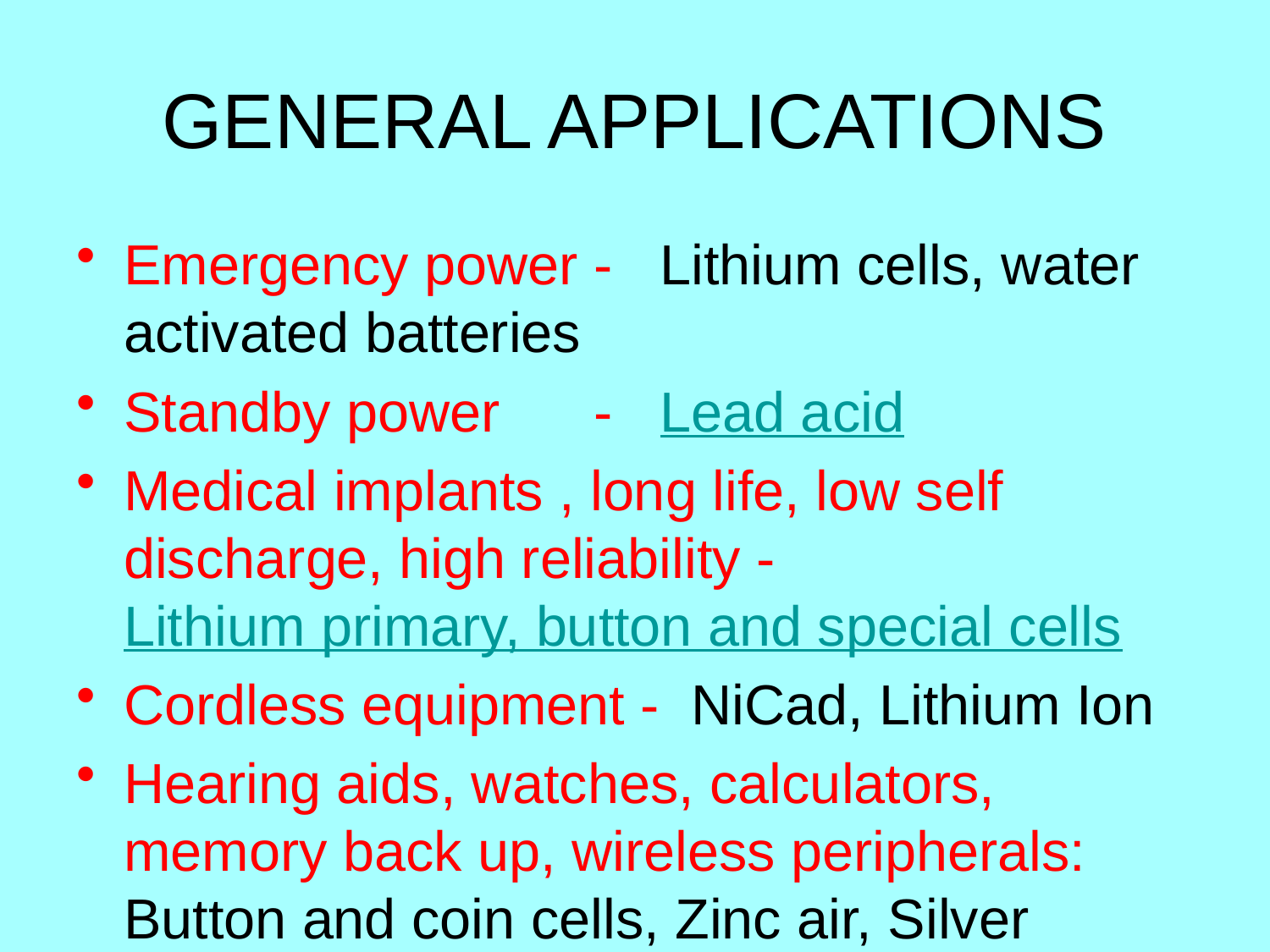

# GENERAL APPLICATIONS
Emergency power -   Lithium cells, water activated batteries
Standby power      -   Lead acid
Medical implants , long life, low self discharge, high reliability -  Lithium primary, button and special cells
Cordless equipment -  NiCad, Lithium Ion
Hearing aids, watches, calculators, memory back up, wireless peripherals: Button and coin cells, Zinc air, Silver oxide.